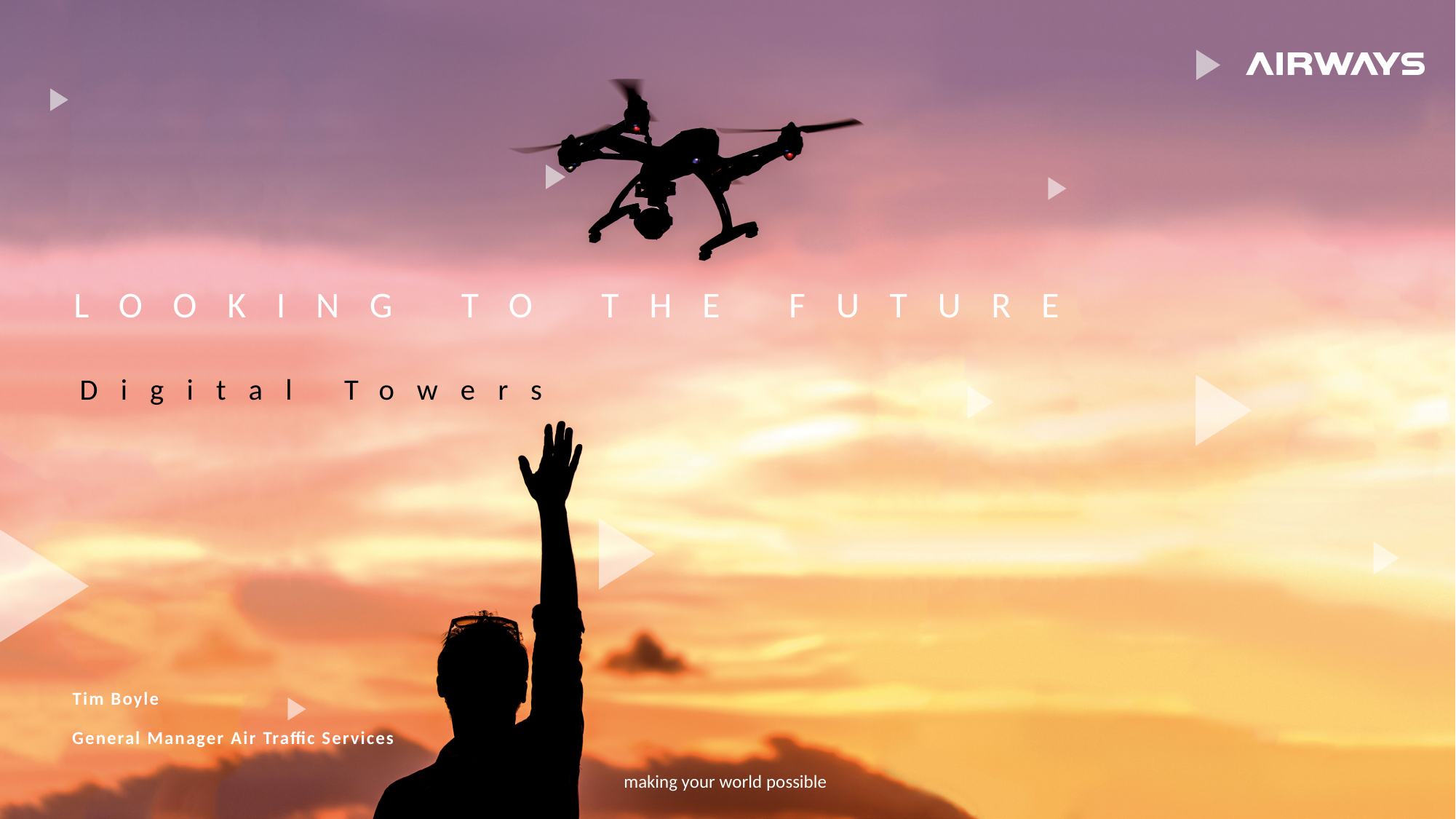

# Looking to the future
Digital Towers
Tim Boyle
General Manager Air Traffic Services
making your world possible